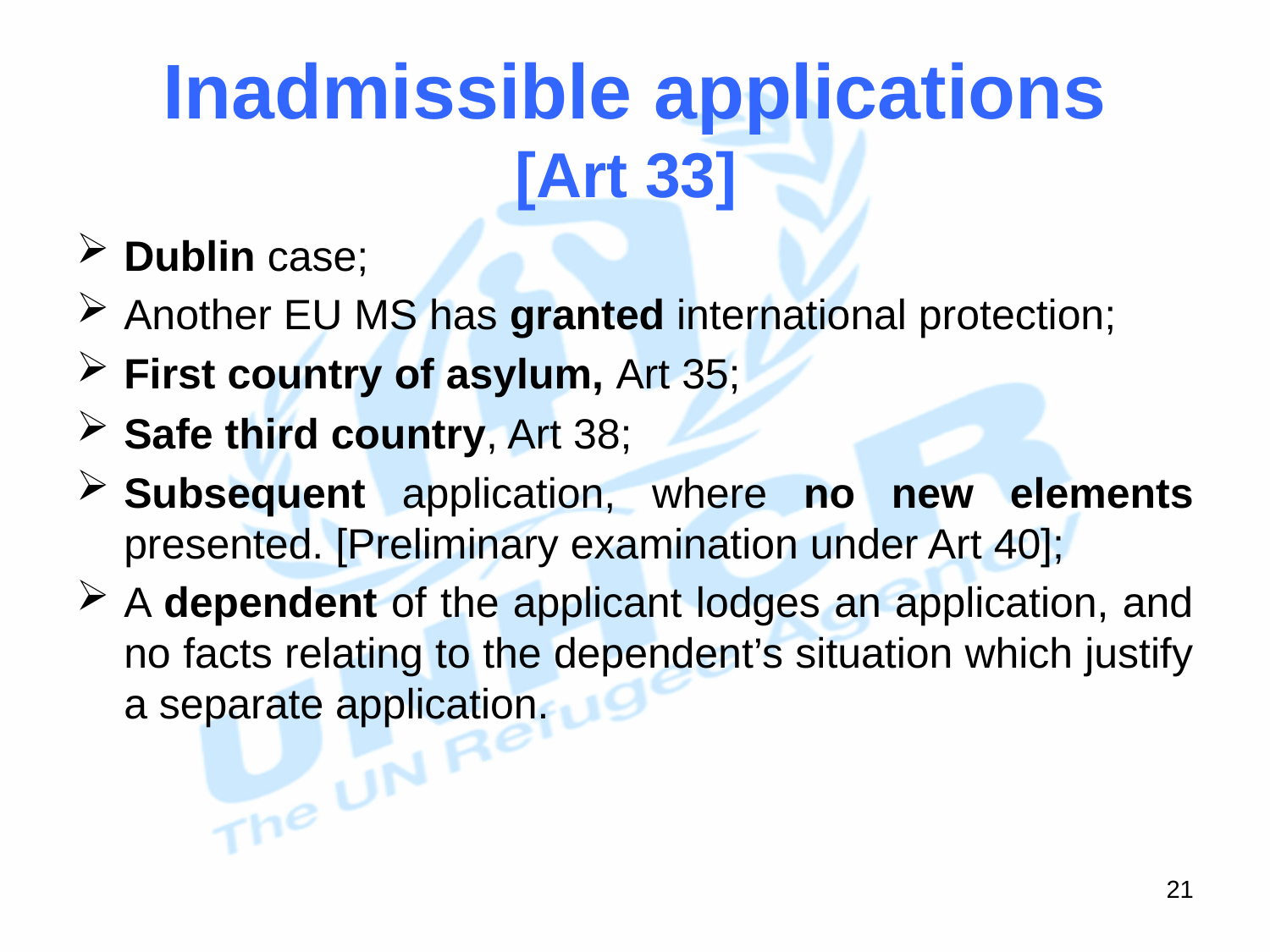

# Inadmissible applications [Art 33]
Dublin case;
Another EU MS has granted international protection;
First country of asylum, Art 35;
Safe third country, Art 38;
Subsequent application, where no new elements presented. [Preliminary examination under Art 40];
A dependent of the applicant lodges an application, and no facts relating to the dependent’s situation which justify a separate application.
21